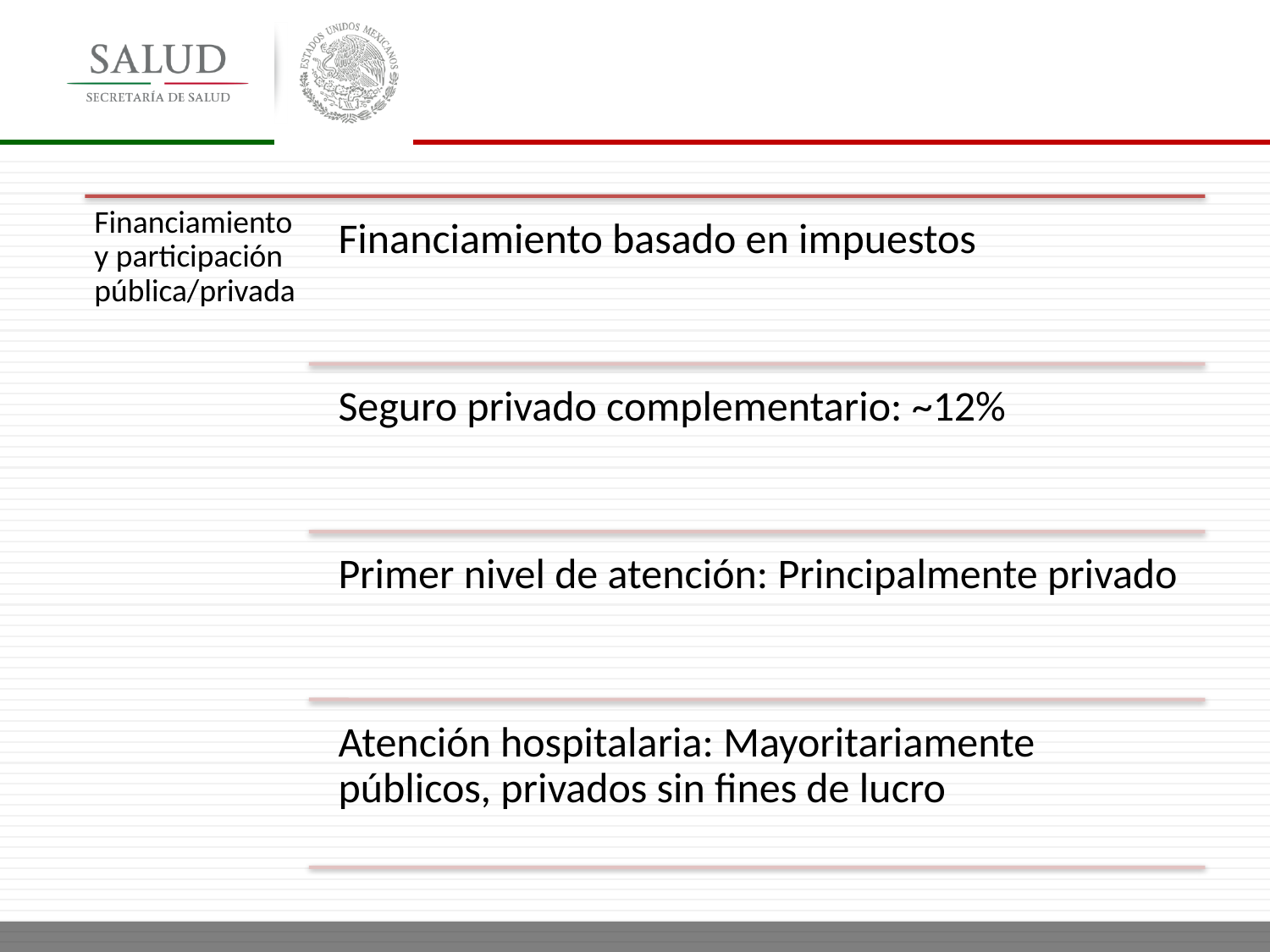

Financiamiento y participación pública/privada
Financiamiento basado en impuestos
Seguro privado complementario: ~12%
Primer nivel de atención: Principalmente privado
Atención hospitalaria: Mayoritariamente públicos, privados sin fines de lucro